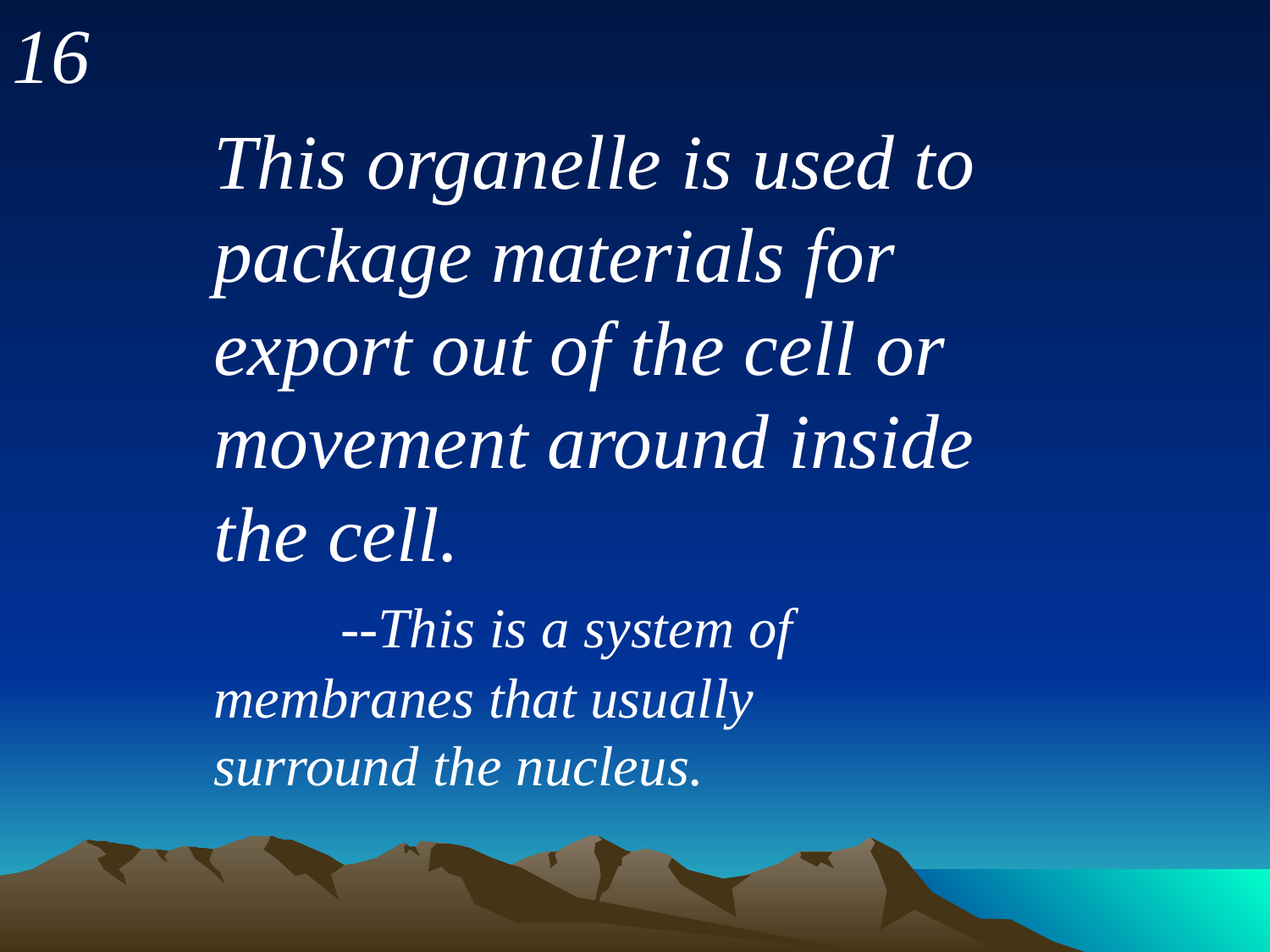

16
This organelle is used to package materials for export out of the cell or movement around inside the cell.
	--This is a system of 	membranes that usually 	surround the nucleus.